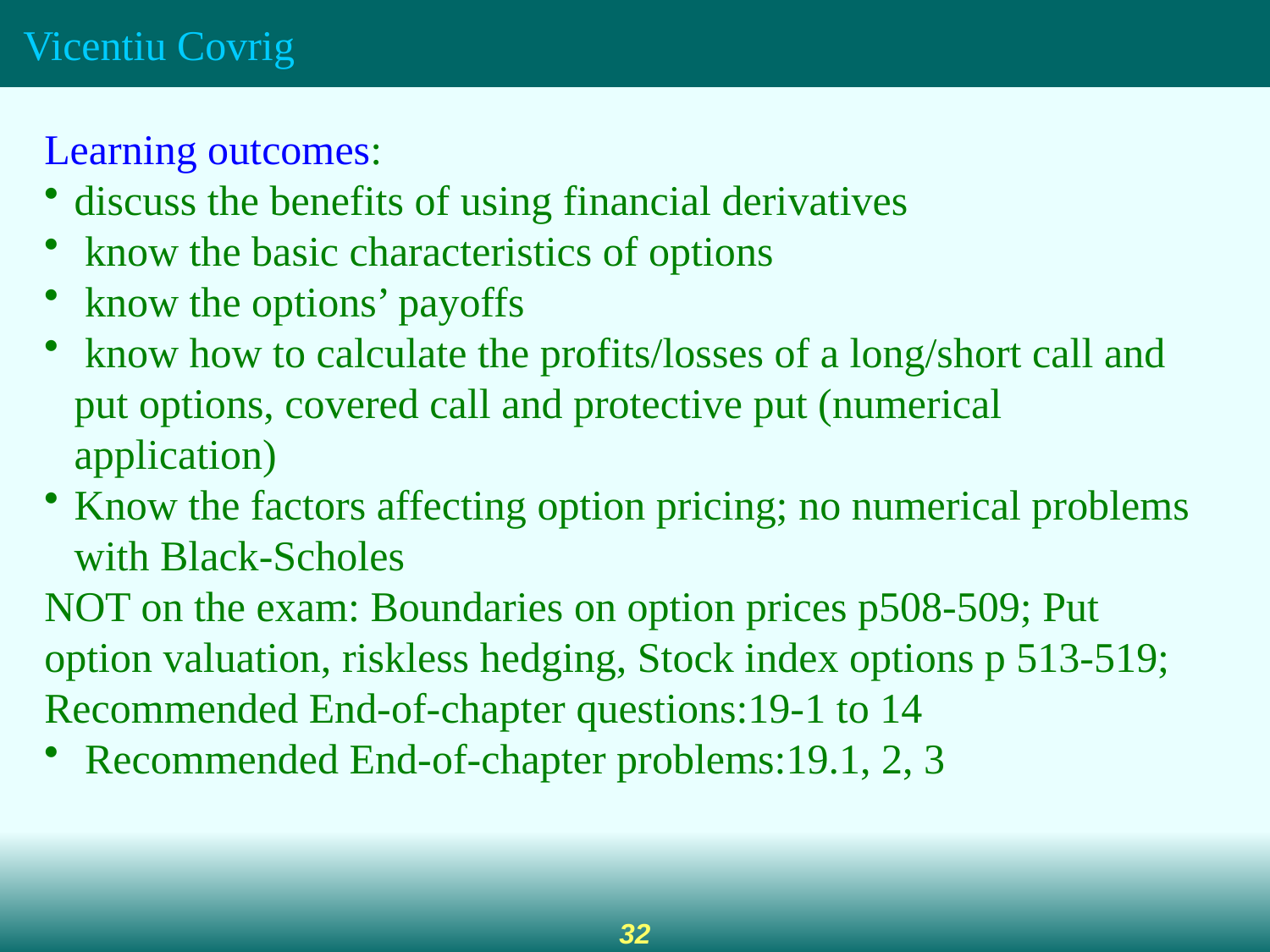

Learning outcomes:
discuss the benefits of using financial derivatives
 know the basic characteristics of options
 know the options’ payoffs
 know how to calculate the profits/losses of a long/short call and put options, covered call and protective put (numerical application)
Know the factors affecting option pricing; no numerical problems with Black-Scholes
NOT on the exam: Boundaries on option prices p508-509; Put option valuation, riskless hedging, Stock index options p 513-519; Recommended End-of-chapter questions:19-1 to 14
 Recommended End-of-chapter problems:19.1, 2, 3